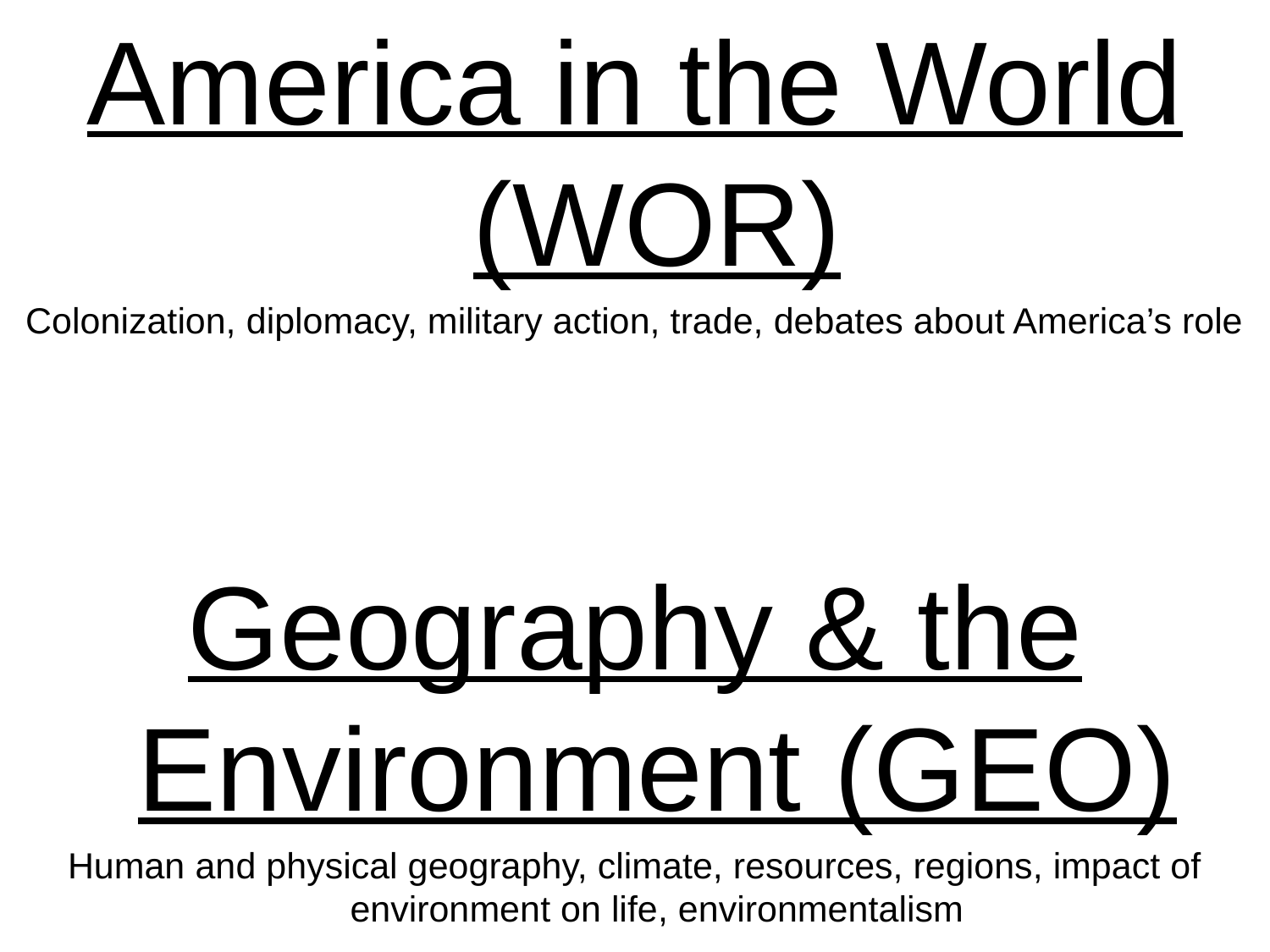

America in the World (WOR)
Colonization, diplomacy, military action, trade, debates about America’s role

Geography & the Environment (GEO)
Human and physical geography, climate, resources, regions, impact of environment on life, environmentalism